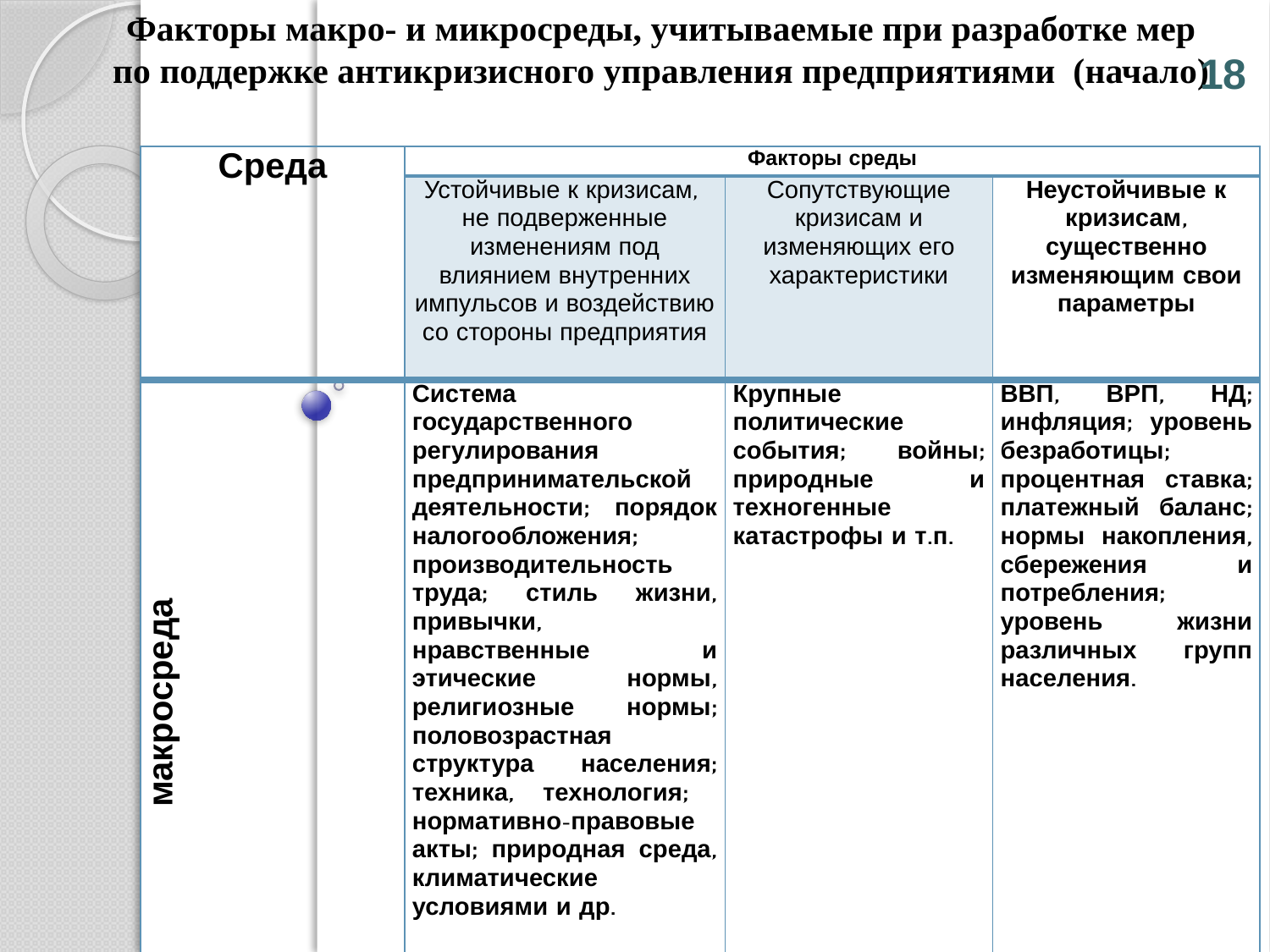

Факторы макро- и микросреды, учитываемые при разработке мер по поддержке антикризисного управления предприятиями  (начало)
18
| Среда | Факторы среды |  |  |
| --- | --- | --- | --- |
|  | Устойчивые к кризисам, не подверженные изменениям под влиянием внутренних импульсов и воздействию со стороны предприятия | Сопутствующие кризисам и изменяющих его характеристики | Неустойчивые к кризисам, существенно изменяющим свои параметры |
| макросреда | Система государственного регулирования предпринимательской деятельности; порядок налогообложения; производительность труда; стиль жизни, привычки, нравственные и этические нормы, религиозные нормы; половозрастная структура населения; техника, технология; нормативно-правовые акты; природная среда, климатические условиями и др. | Крупные политические события; войны; природные и техногенные катастрофы и т.п. | ВВП, ВРП, НД; инфляция; уровень безработицы; процентная ставка; платежный баланс; нормы накопления, сбережения и потребления; уровень жизни различных групп населения. |